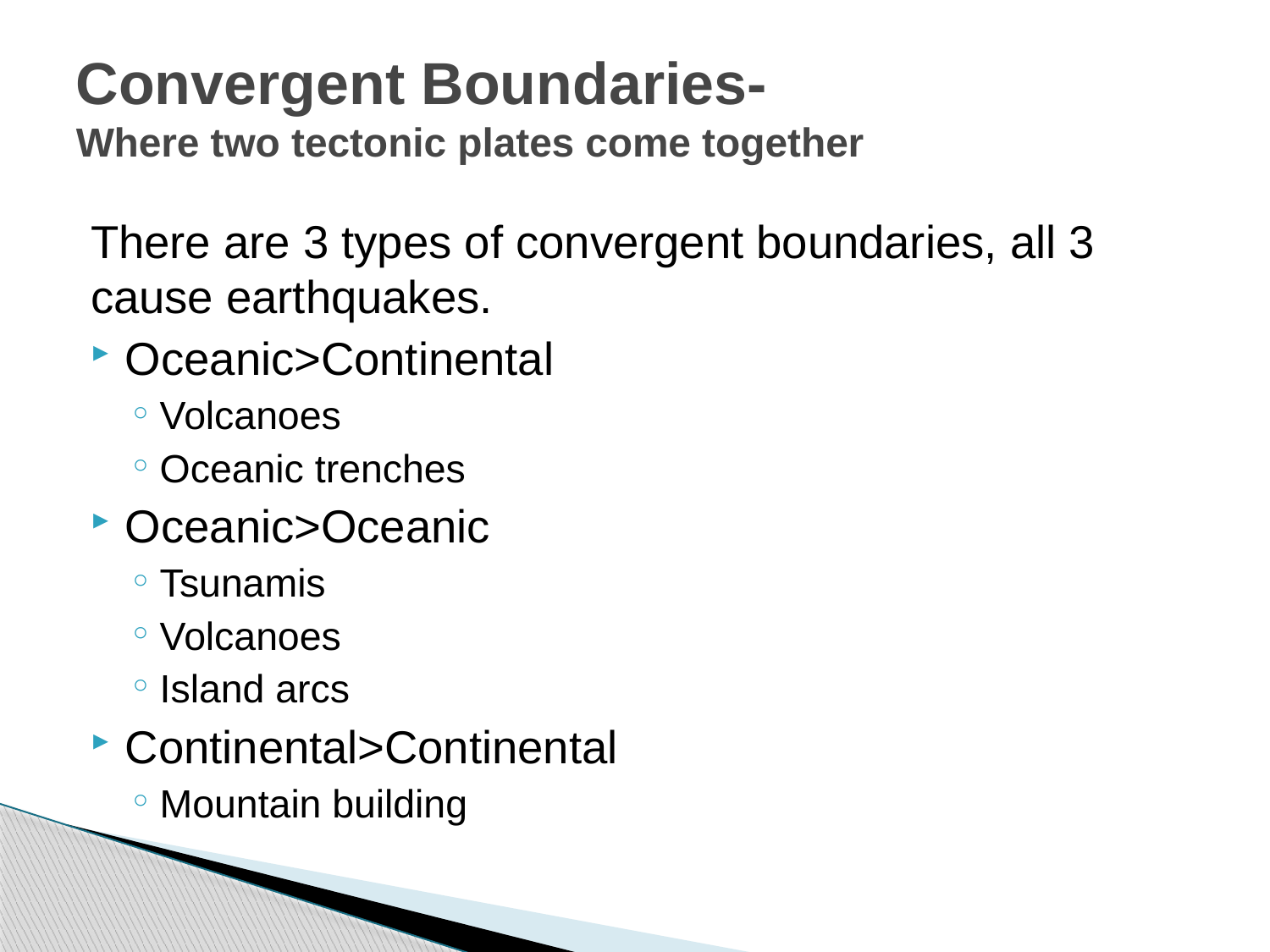

# Convergent Boundaries- Where two tectonic plates come together
There are 3 types of convergent boundaries, all 3 cause earthquakes.
Oceanic>Continental
Volcanoes
Oceanic trenches
Oceanic>Oceanic
Tsunamis
Volcanoes
Island arcs
Continental>Continental
Mountain building